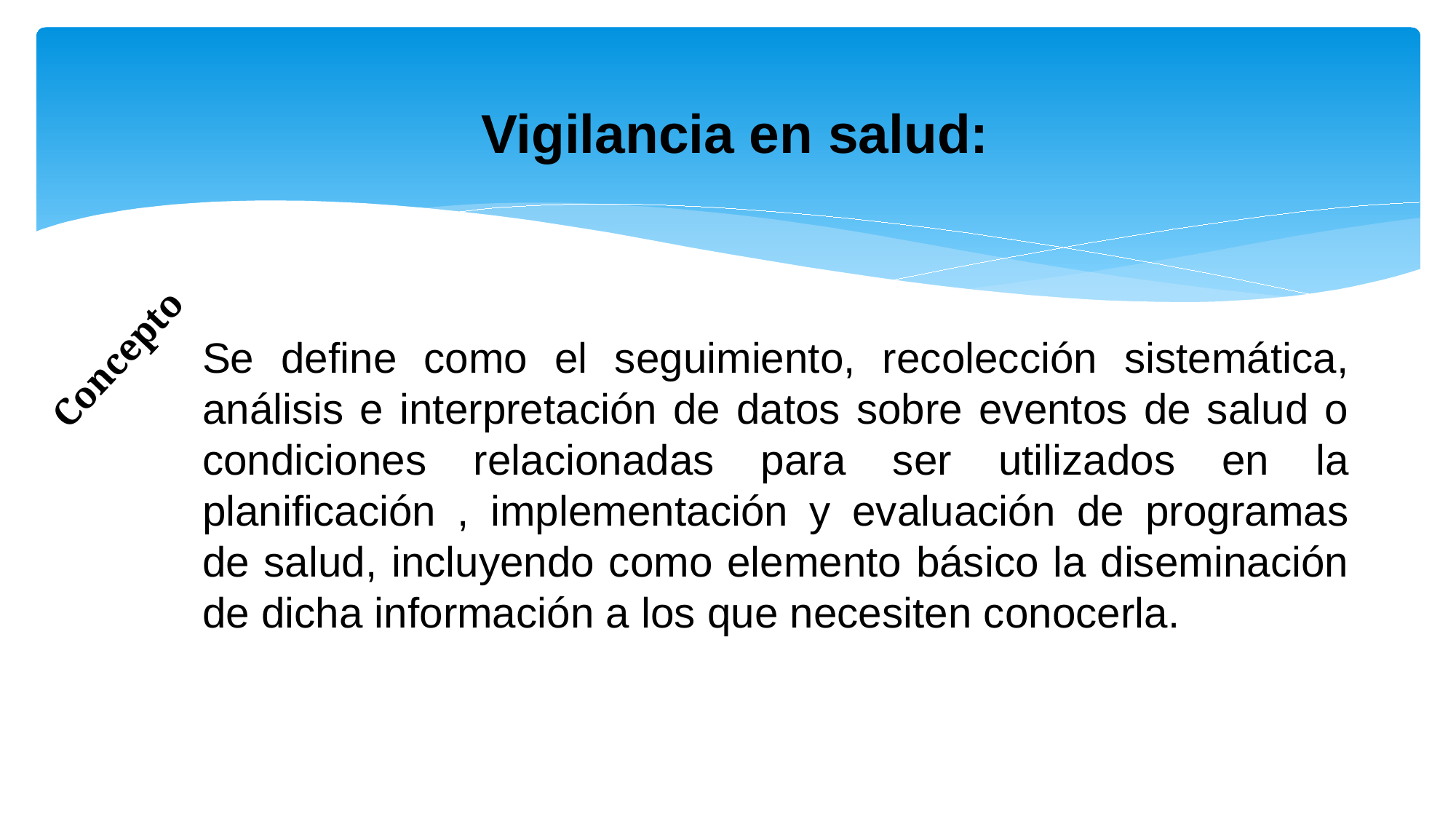

# Vigilancia en salud:
Concepto
Se define como el seguimiento, recolección sistemática, análisis e interpretación de datos sobre eventos de salud o condiciones relacionadas para ser utilizados en la planificación , implementación y evaluación de programas de salud, incluyendo como elemento básico la diseminación de dicha información a los que necesiten conocerla.